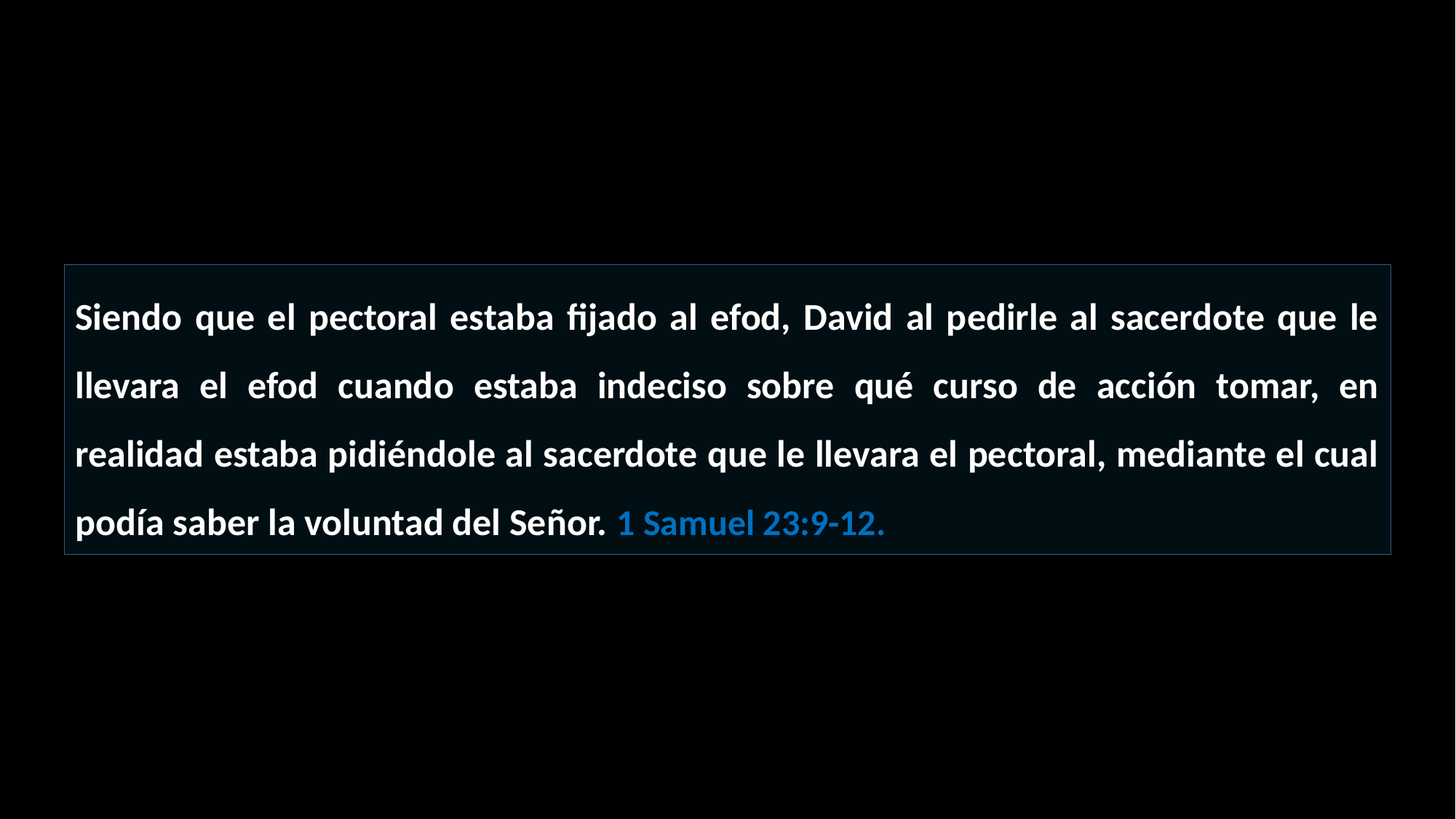

Siendo que el pectoral estaba fijado al efod, David al pedirle al sacerdote que le llevara el efod cuando estaba indeciso sobre qué curso de acción tomar, en realidad estaba pidiéndole al sacerdote que le llevara el pectoral, mediante el cual podía saber la voluntad del Señor. 1 Samuel 23:9-12.